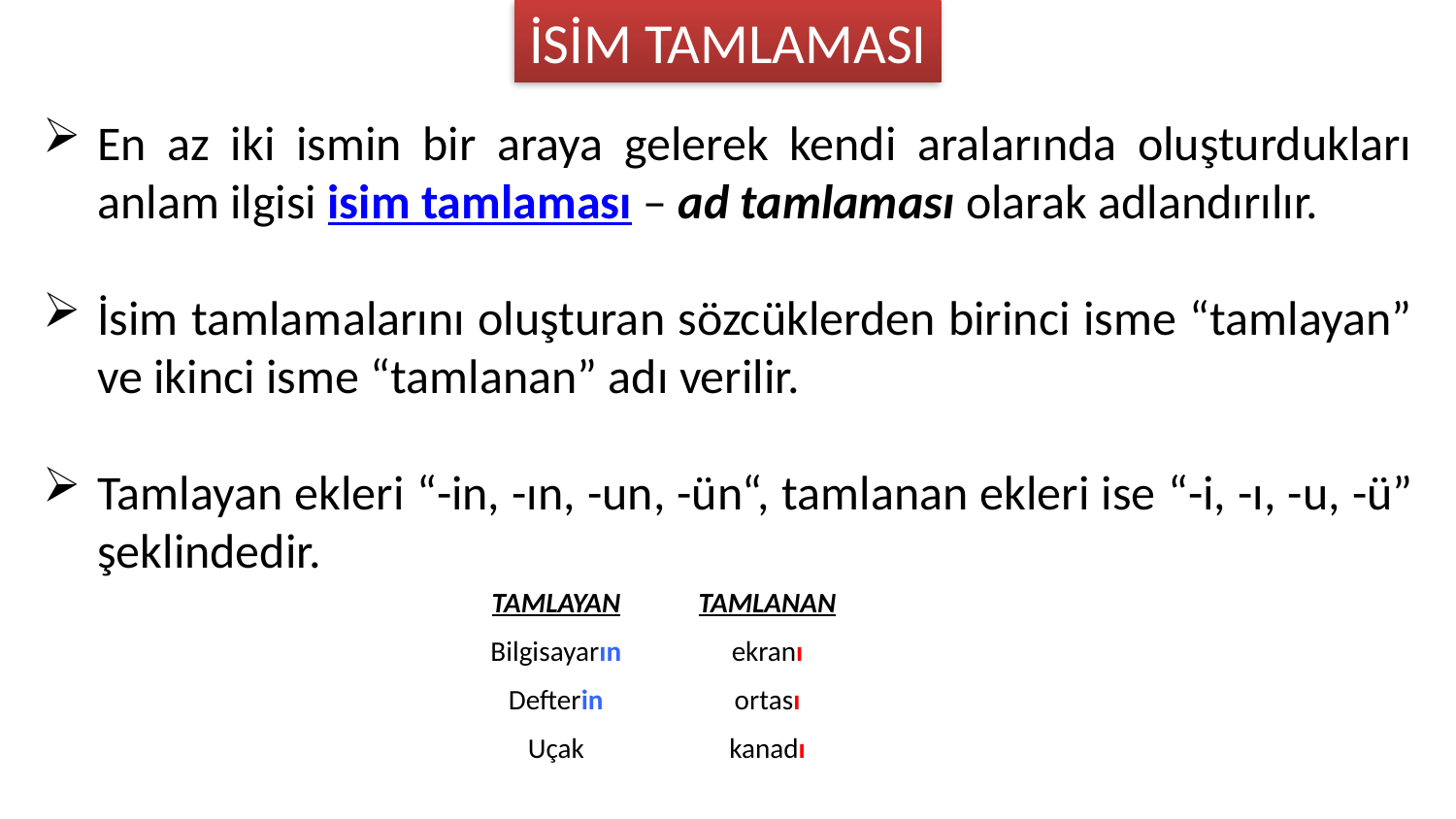

İSİM TAMLAMASI
En az iki ismin bir araya gelerek kendi aralarında oluşturdukları anlam ilgisi isim tamlaması – ad tamlaması olarak adlandırılır.

İsim tamlamalarını oluşturan sözcüklerden birinci isme “tamlayan” ve ikinci isme “tamlanan” adı verilir.

Tamlayan ekleri “-in, -ın, -un, -ün“, tamlanan ekleri ise “-i, -ı, -u, -ü” şeklindedir.

| TAMLAYAN | TAMLANAN |
| --- | --- |
| Bilgisayarın | ekranı |
| Defterin | ortası |
| Uçak | kanadı |